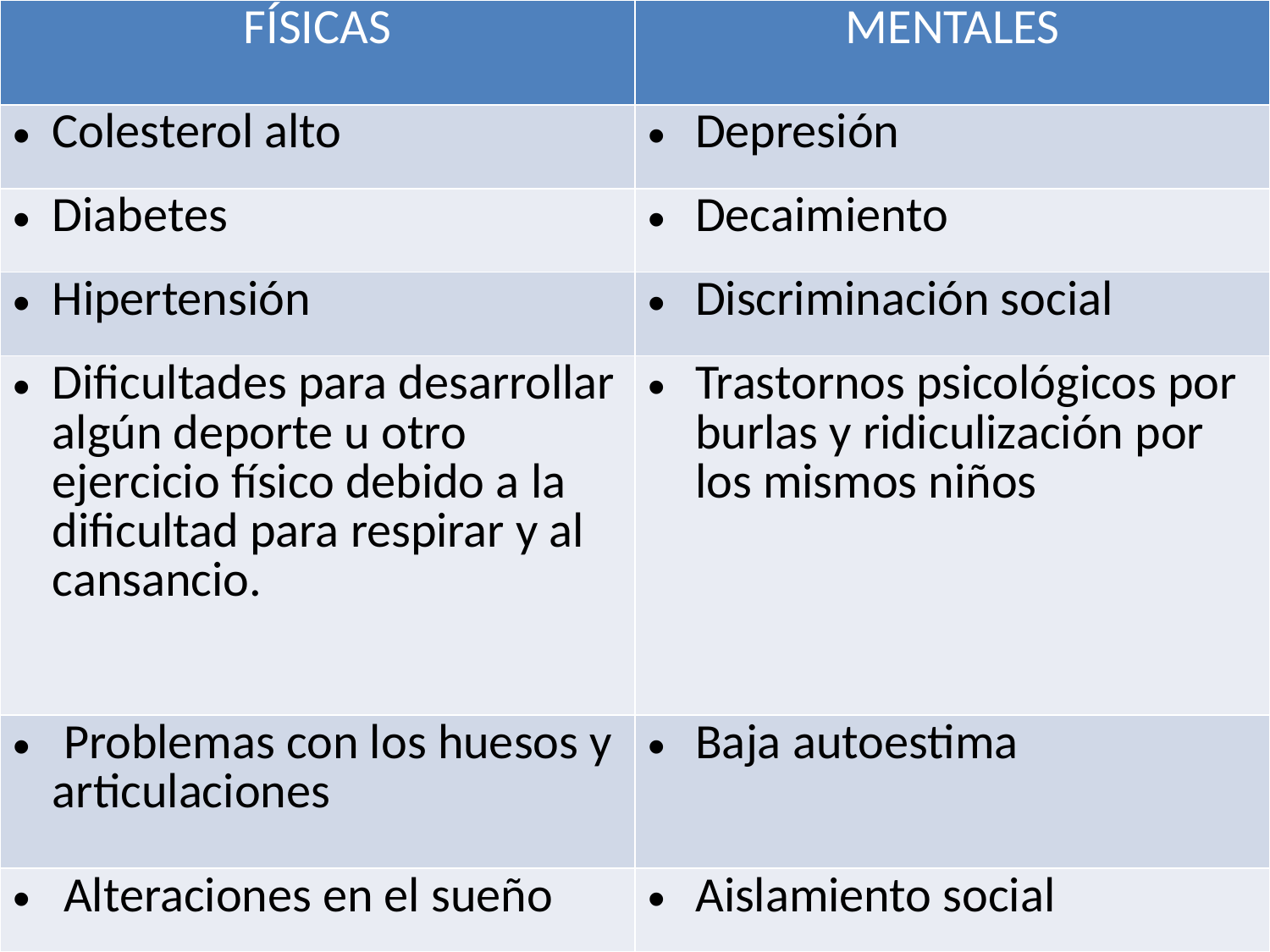

| FÍSICAS | MENTALES |
| --- | --- |
| Colesterol alto | Depresión |
| Diabetes | Decaimiento |
| Hipertensión | Discriminación social |
| Dificultades para desarrollar algún deporte u otro ejercicio físico debido a la dificultad para respirar y al cansancio. | Trastornos psicológicos por burlas y ridiculización por los mismos niños |
| Problemas con los huesos y articulaciones | Baja autoestima |
| Alteraciones en el sueño | Aislamiento social |